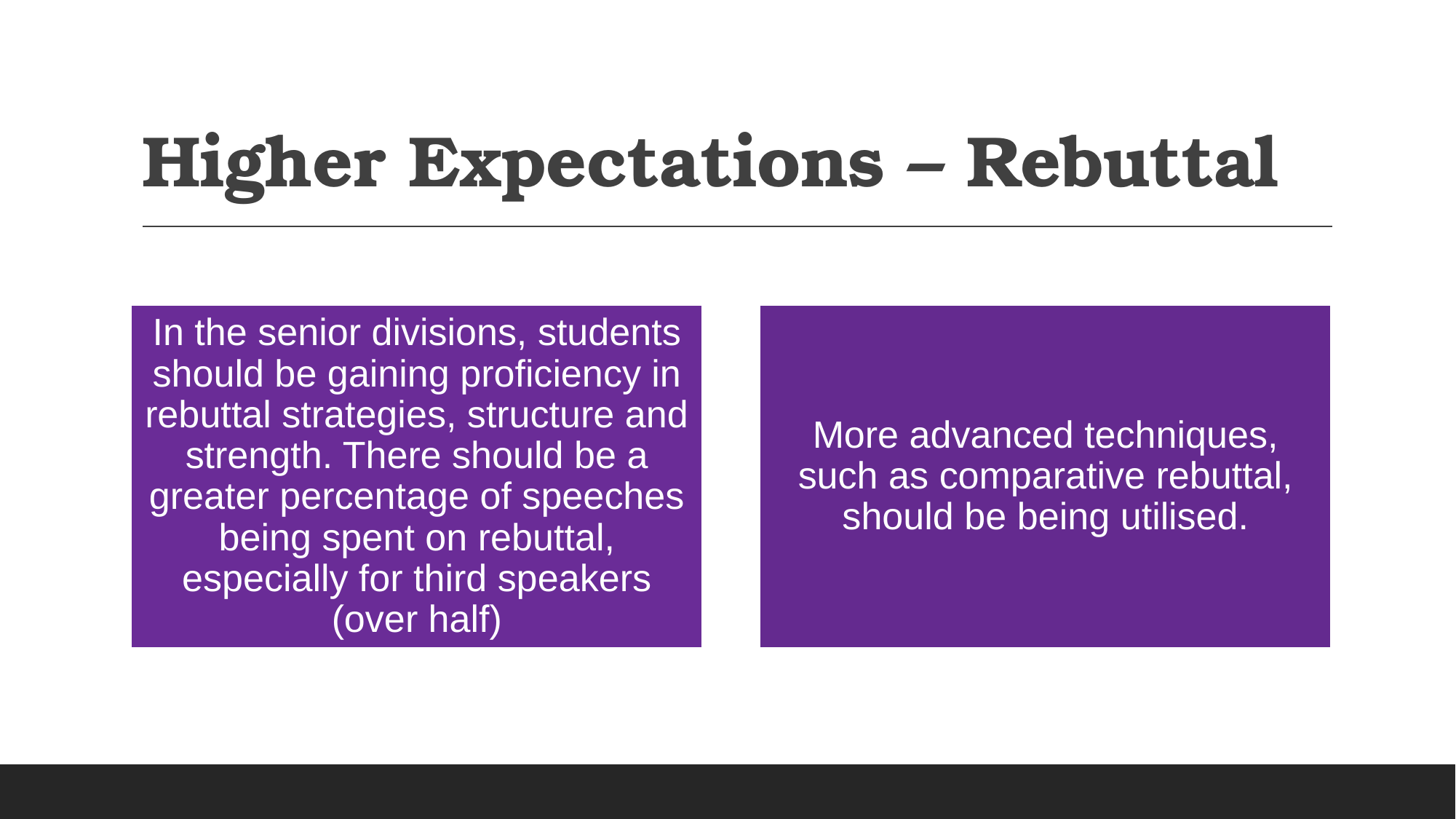

# Higher Expectations – Rebuttal
In the senior divisions, students should be gaining proficiency in rebuttal strategies, structure and strength. There should be a greater percentage of speeches being spent on rebuttal, especially for third speakers (over half)
More advanced techniques, such as comparative rebuttal, should be being utilised.